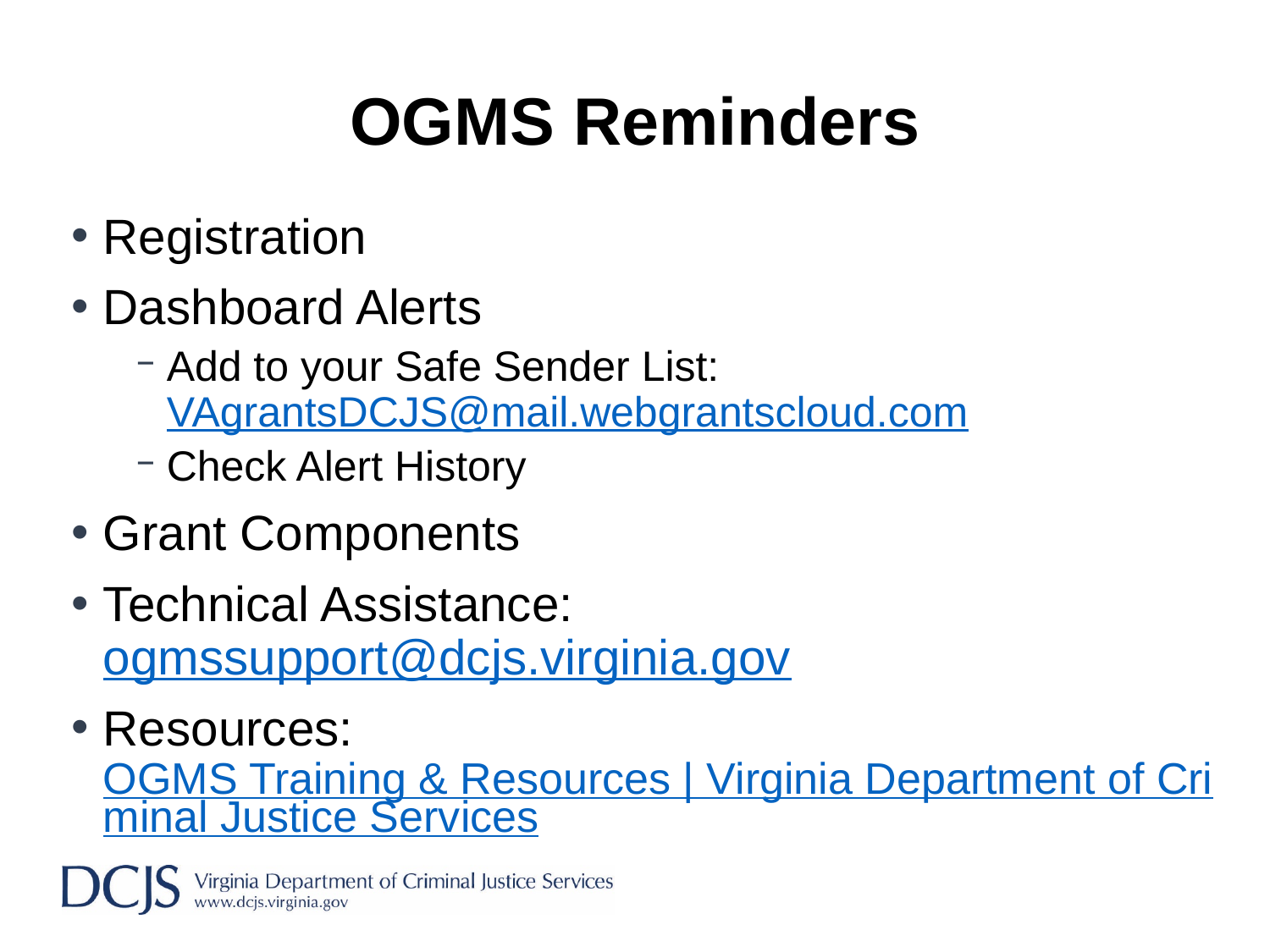

# OGMS Reminders
Registration
Dashboard Alerts
Add to your Safe Sender List: VAgrantsDCJS@mail.webgrantscloud.com
Check Alert History
Grant Components
Technical Assistance:  ogmssupport@dcjs.virginia.gov
Resources:  OGMS Training & Resources | Virginia Department of Criminal Justice Services